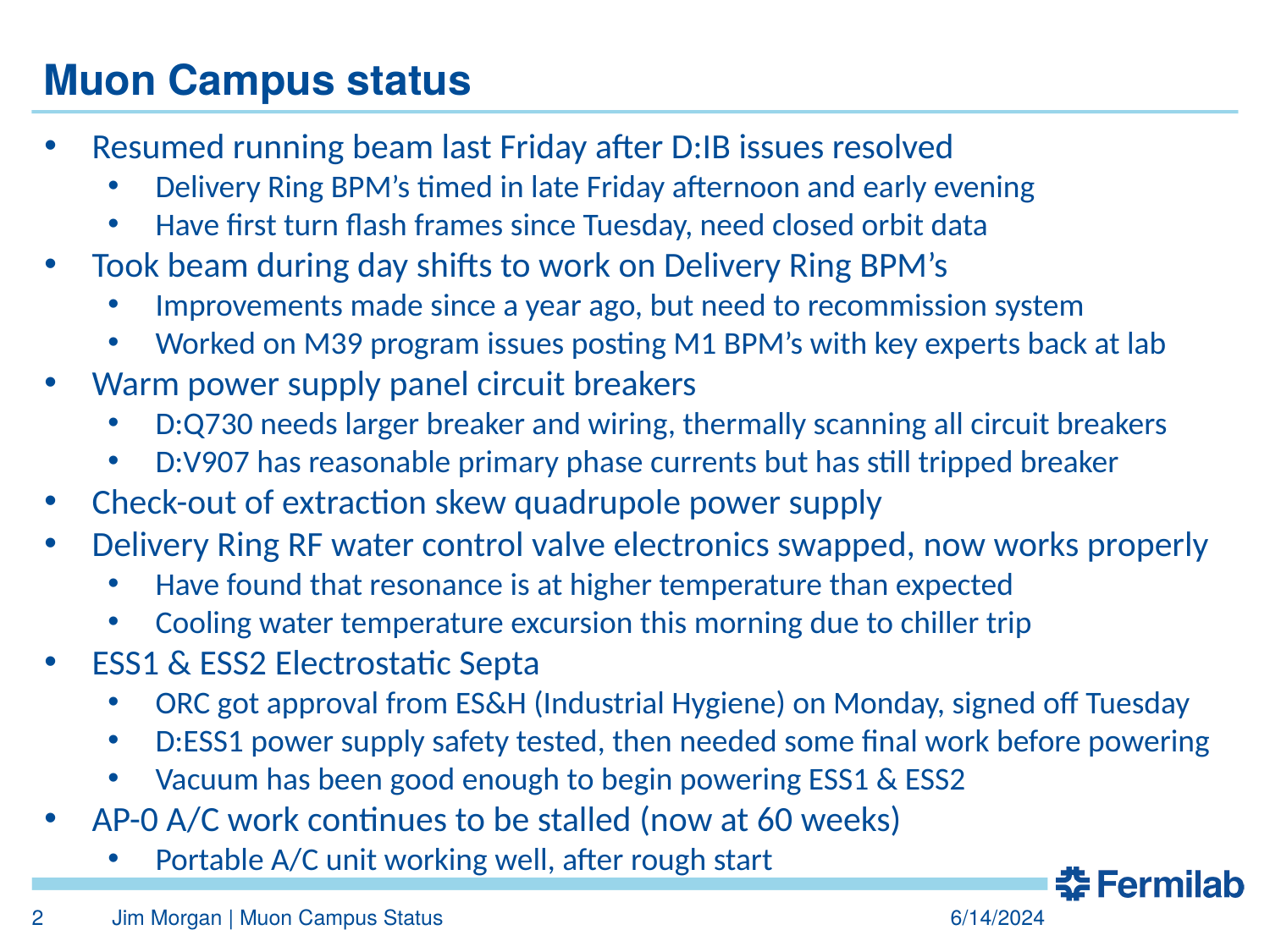

# Muon Campus status
Resumed running beam last Friday after D:IB issues resolved
Delivery Ring BPM’s timed in late Friday afternoon and early evening
Have first turn flash frames since Tuesday, need closed orbit data
Took beam during day shifts to work on Delivery Ring BPM’s
Improvements made since a year ago, but need to recommission system
Worked on M39 program issues posting M1 BPM’s with key experts back at lab
Warm power supply panel circuit breakers
D:Q730 needs larger breaker and wiring, thermally scanning all circuit breakers
D:V907 has reasonable primary phase currents but has still tripped breaker
Check-out of extraction skew quadrupole power supply
Delivery Ring RF water control valve electronics swapped, now works properly
Have found that resonance is at higher temperature than expected
Cooling water temperature excursion this morning due to chiller trip
ESS1 & ESS2 Electrostatic Septa
ORC got approval from ES&H (Industrial Hygiene) on Monday, signed off Tuesday
D:ESS1 power supply safety tested, then needed some final work before powering
Vacuum has been good enough to begin powering ESS1 & ESS2
AP-0 A/C work continues to be stalled (now at 60 weeks)
Portable A/C unit working well, after rough start

Study – M1-M3 Optics

Study – Alternative M5 optics
2
Jim Morgan | Muon Campus Status
6/14/2024